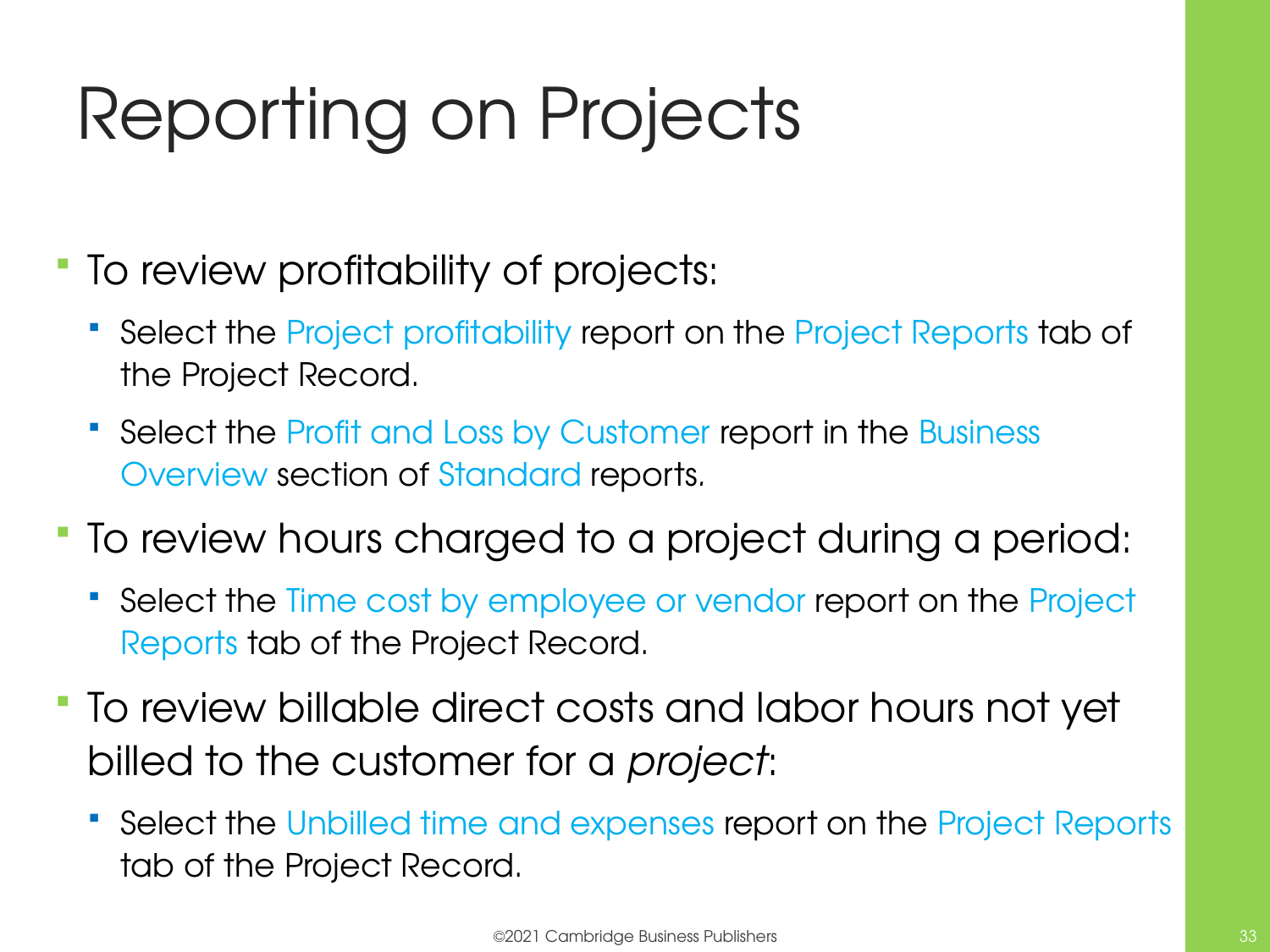

# Reporting on Projects
To review profitability of projects:
Select the Project profitability report on the Project Reports tab of the Project Record.
Select the Profit and Loss by Customer report in the Business Overview section of Standard reports.
To review hours charged to a project during a period:
Select the Time cost by employee or vendor report on the Project Reports tab of the Project Record.
To review billable direct costs and labor hours not yet billed to the customer for a project:
Select the Unbilled time and expenses report on the Project Reports tab of the Project Record.
33
©2021 Cambridge Business Publishers